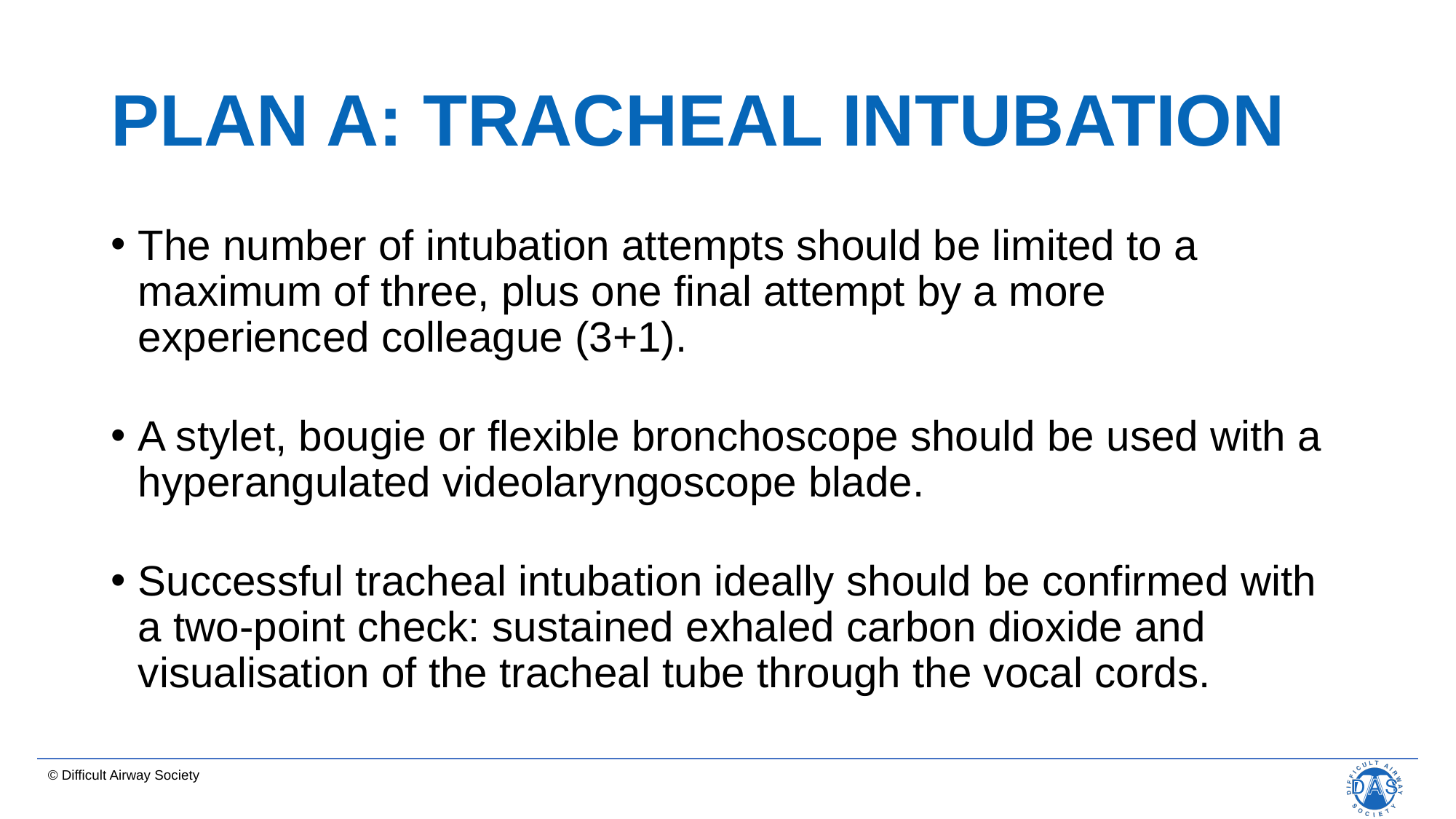

# PLAN A: TRACHEAL INTUBATION
The number of intubation attempts should be limited to a maximum of three, plus one final attempt by a more experienced colleague (3+1).

A stylet, bougie or flexible bronchoscope should be used with a hyperangulated videolaryngoscope blade.

Successful tracheal intubation ideally should be confirmed with a two-point check: sustained exhaled carbon dioxide and visualisation of the tracheal tube through the vocal cords.